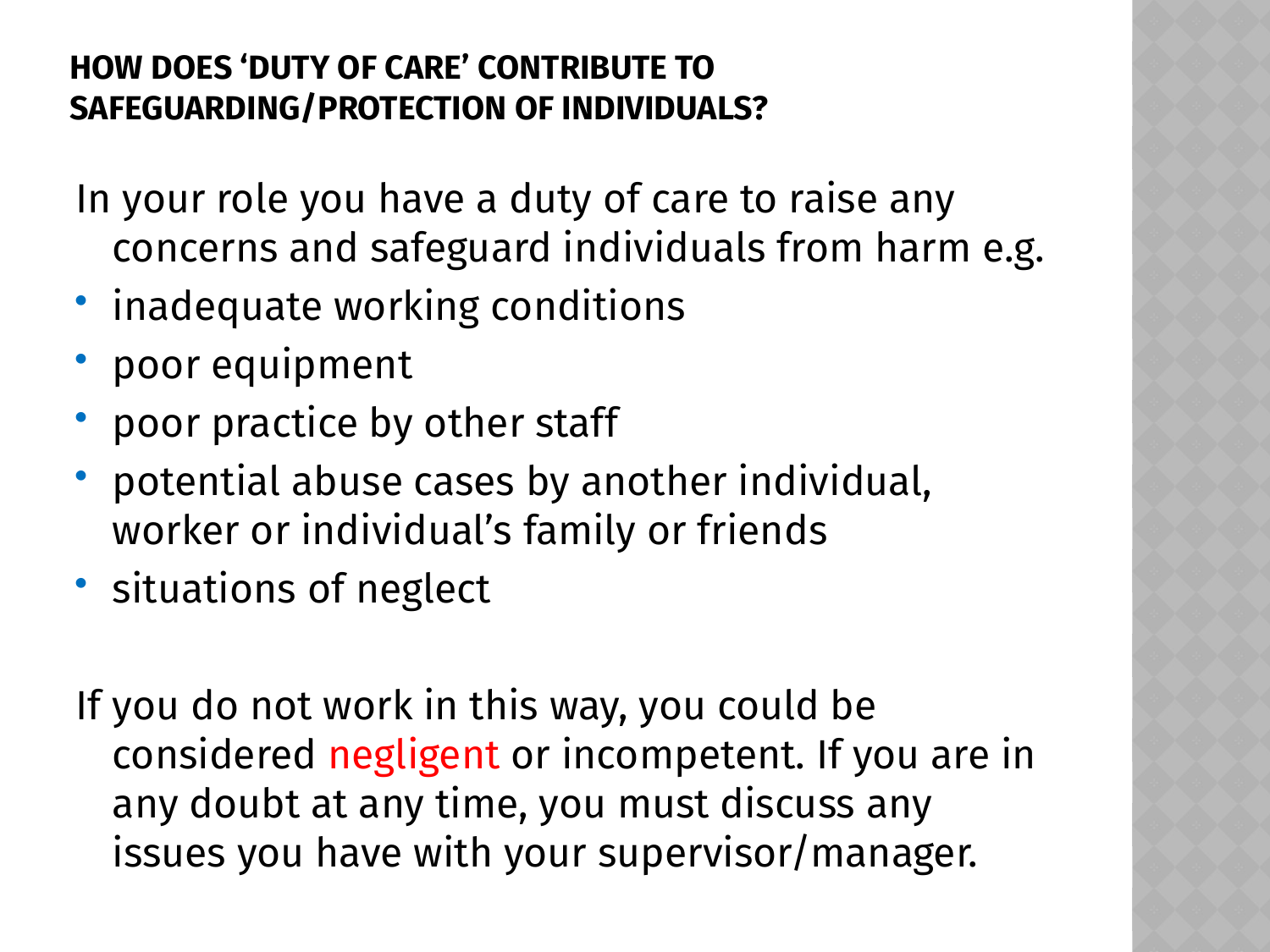

# How does ‘duty of care’ contribute to safeguarding/protection of individuals?
In your role you have a duty of care to raise any concerns and safeguard individuals from harm e.g.
inadequate working conditions
poor equipment
poor practice by other staff
potential abuse cases by another individual, worker or individual’s family or friends
situations of neglect

If you do not work in this way, you could be considered negligent or incompetent. If you are in any doubt at any time, you must discuss any issues you have with your supervisor/manager.